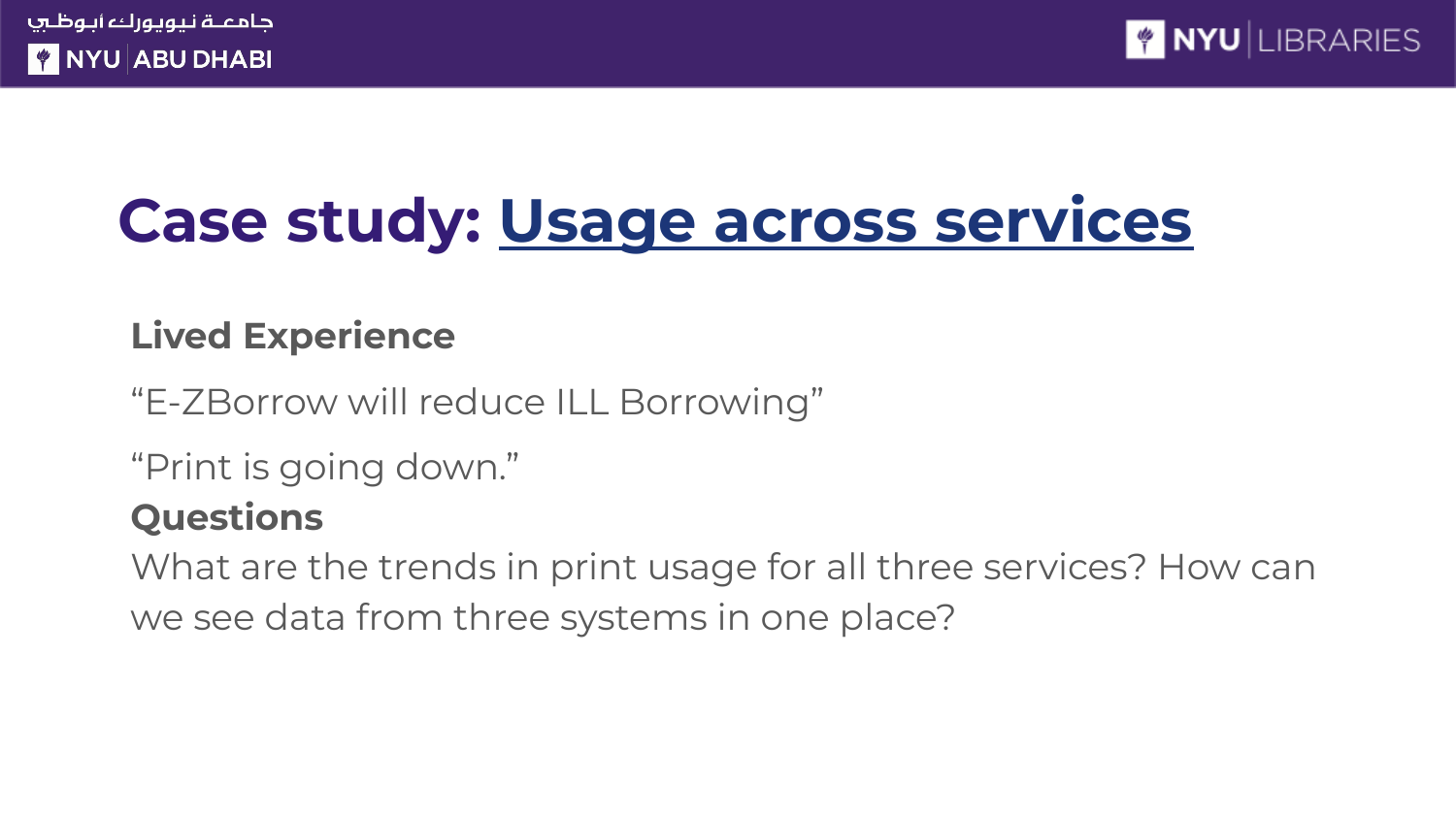

# Case study: Usage across services
Lived Experience
“E-ZBorrow will reduce ILL Borrowing”
“Print is going down.”
Questions
What are the trends in print usage for all three services? How can we see data from three systems in one place?